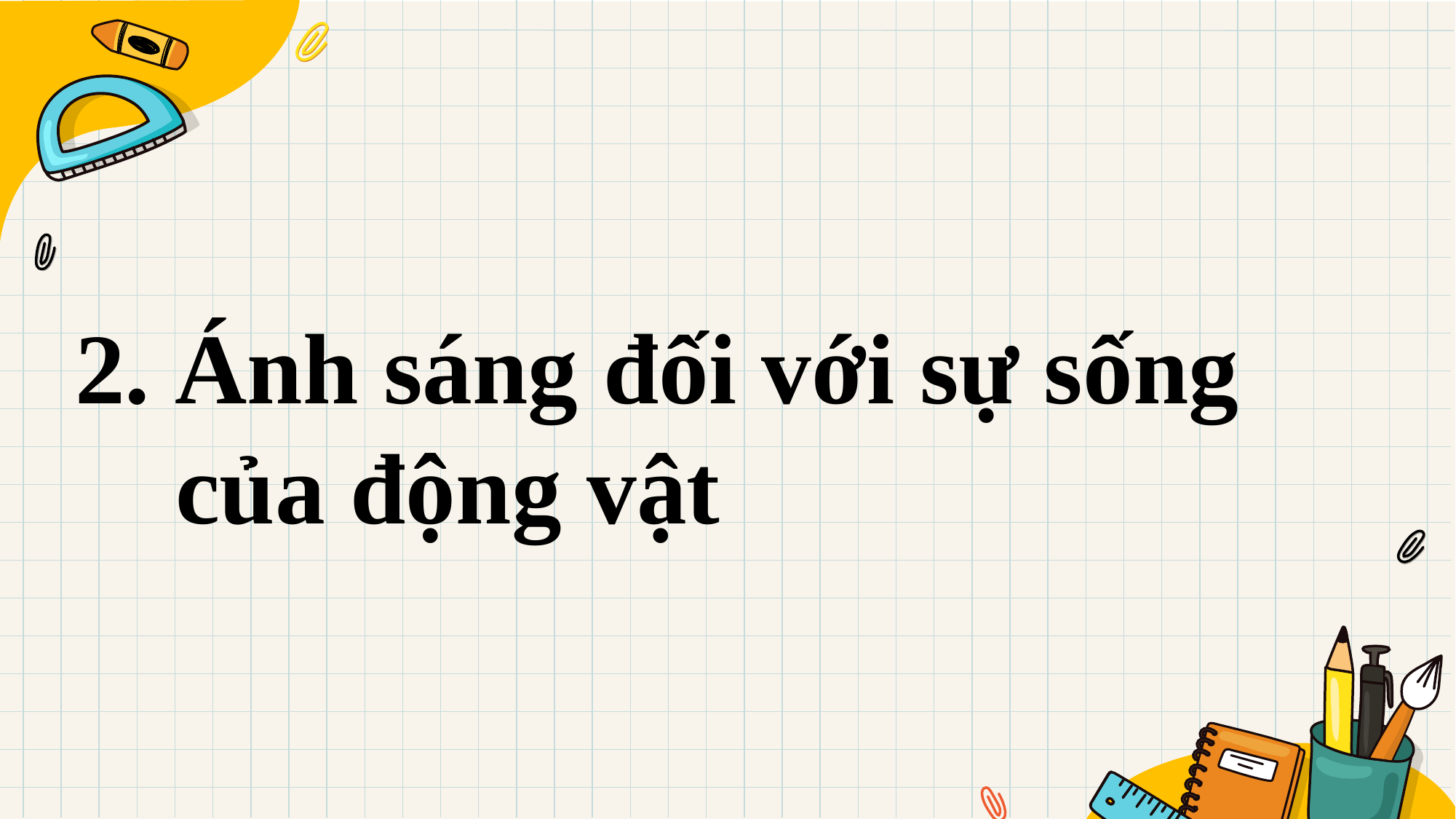

2. Ánh sáng đối với sự sống
         của động vật